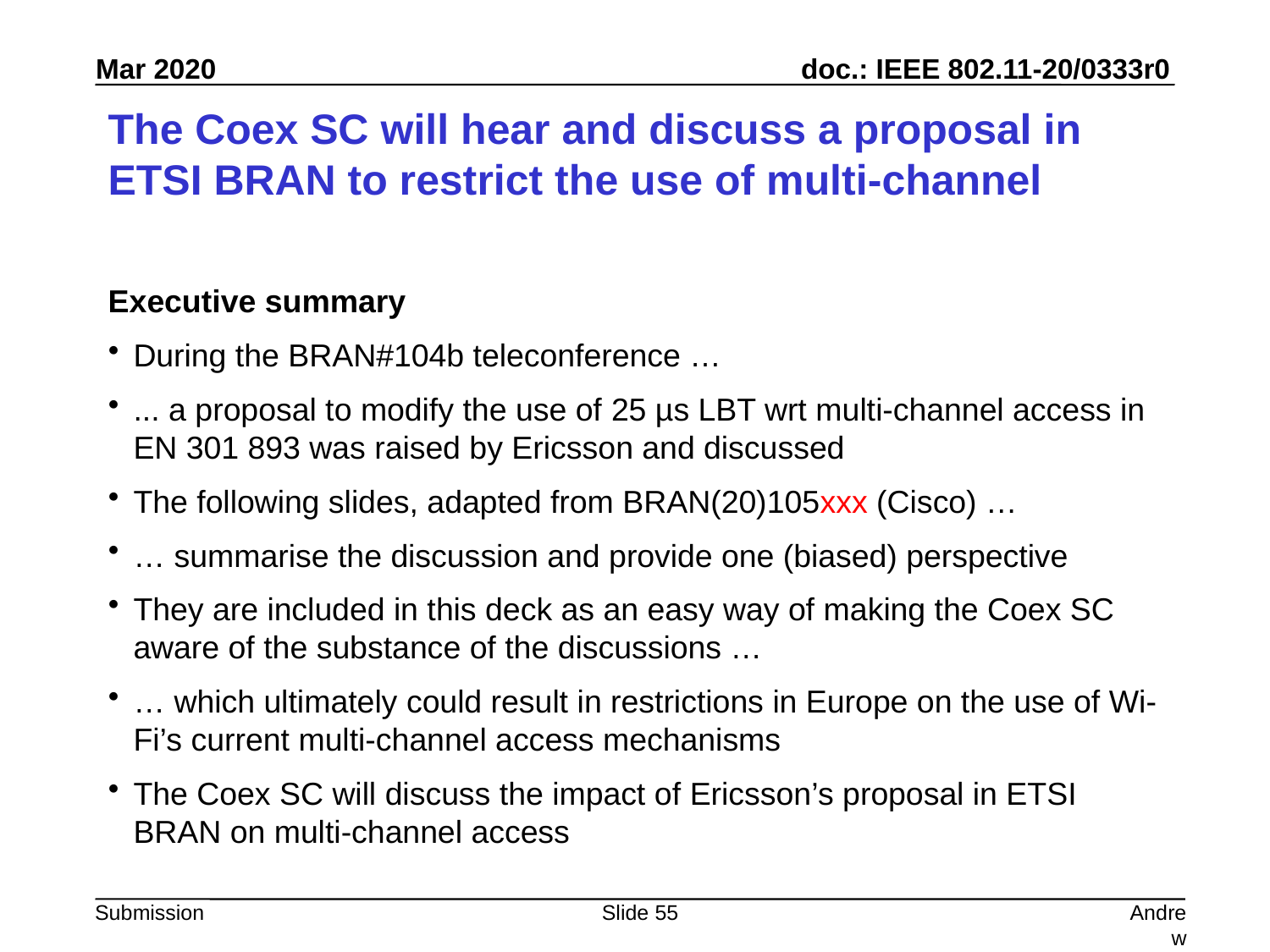

# The Coex SC will hear and discuss a proposal in ETSI BRAN to restrict the use of multi-channel
Executive summary
During the BRAN#104b teleconference …
... a proposal to modify the use of 25 µs LBT wrt multi-channel access in EN 301 893 was raised by Ericsson and discussed
The following slides, adapted from BRAN(20)105xxx (Cisco) …
… summarise the discussion and provide one (biased) perspective
They are included in this deck as an easy way of making the Coex SC aware of the substance of the discussions …
… which ultimately could result in restrictions in Europe on the use of Wi-Fi’s current multi-channel access mechanisms
The Coex SC will discuss the impact of Ericsson’s proposal in ETSI BRAN on multi-channel access

Slide 55
Andrew Myles, Cisco